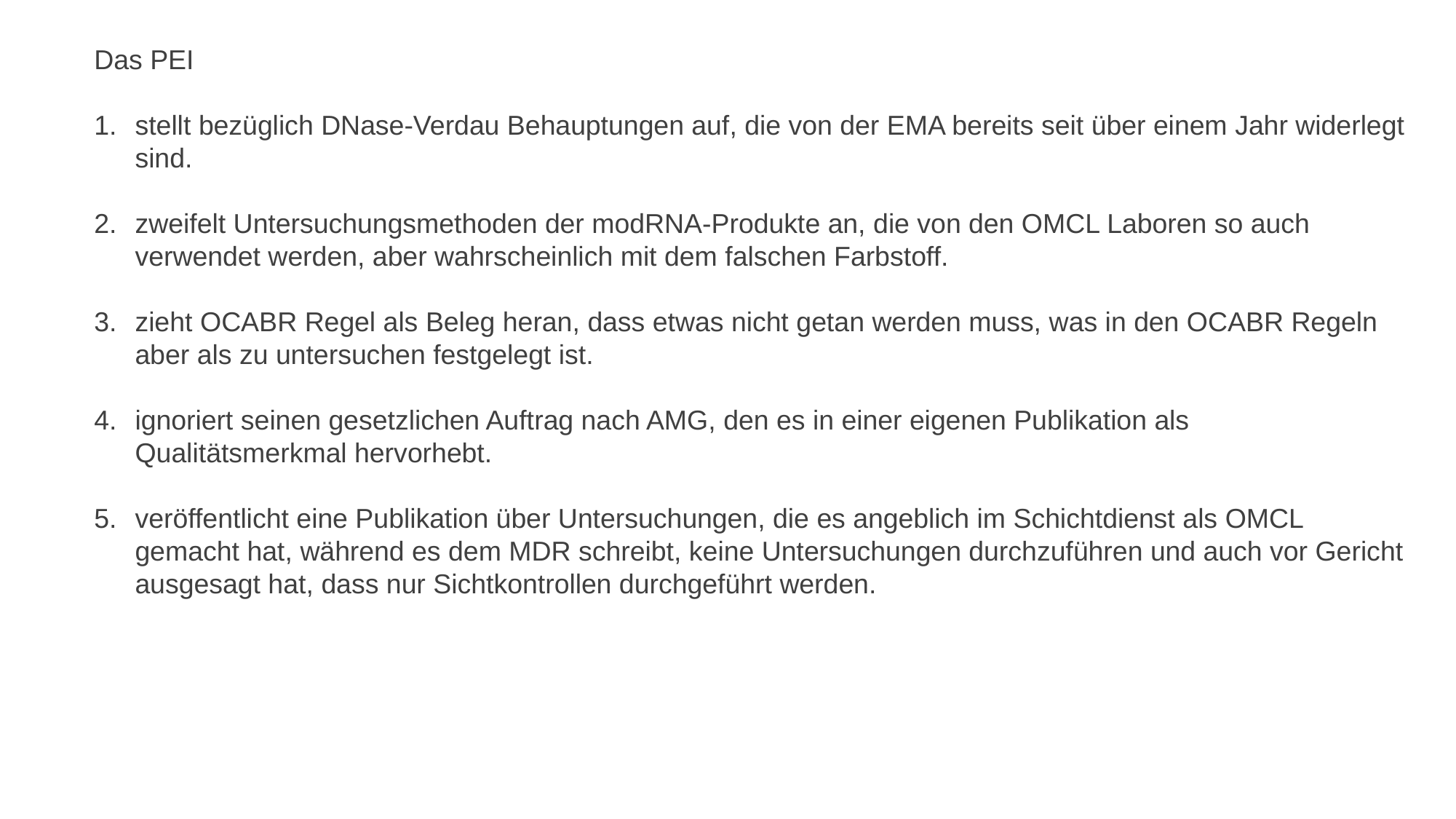

Das PEI

stellt bezüglich DNase-Verdau Behauptungen auf, die von der EMA bereits seit über einem Jahr widerlegt sind.

zweifelt Untersuchungsmethoden der modRNA-Produkte an, die von den OMCL Laboren so auch verwendet werden, aber wahrscheinlich mit dem falschen Farbstoff.

zieht OCABR Regel als Beleg heran, dass etwas nicht getan werden muss, was in den OCABR Regeln aber als zu untersuchen festgelegt ist.

ignoriert seinen gesetzlichen Auftrag nach AMG, den es in einer eigenen Publikation als Qualitätsmerkmal hervorhebt.

veröffentlicht eine Publikation über Untersuchungen, die es angeblich im Schichtdienst als OMCL gemacht hat, während es dem MDR schreibt, keine Untersuchungen durchzuführen und auch vor Gericht ausgesagt hat, dass nur Sichtkontrollen durchgeführt werden.